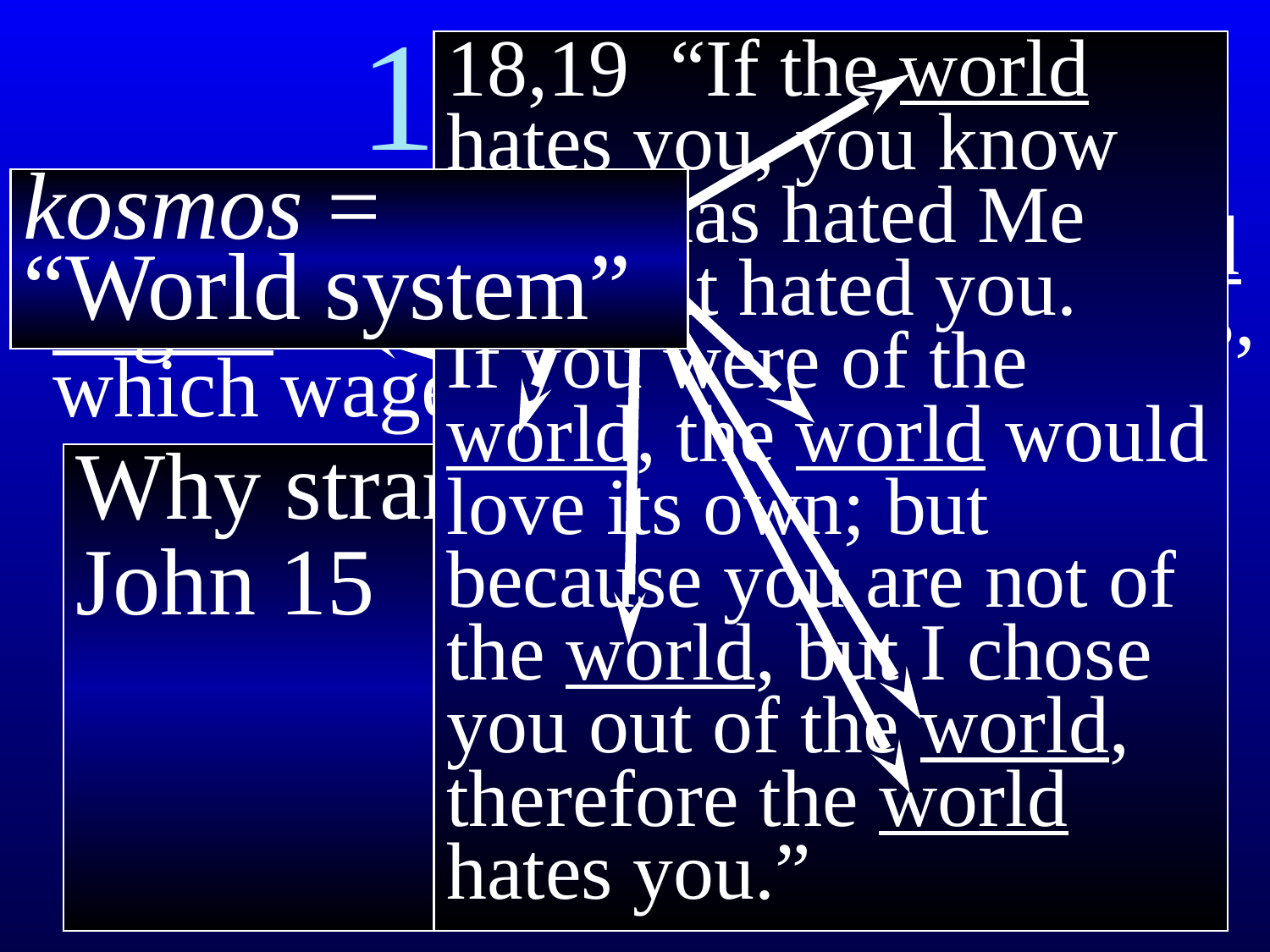

# 1 Peter 2
18,19  “If the world hates you, you know that it has hated Me before it hated you.
If you were of the world, the world would love its own; but because you are not of the world, but I chose you out of the world, therefore the world hates you.”

kosmos = “World system”
11 Beloved, I urge you as aliens and angers to abstain from fleshly lusts, which wage war against the soul.

Why strangers or aliens?
John 15